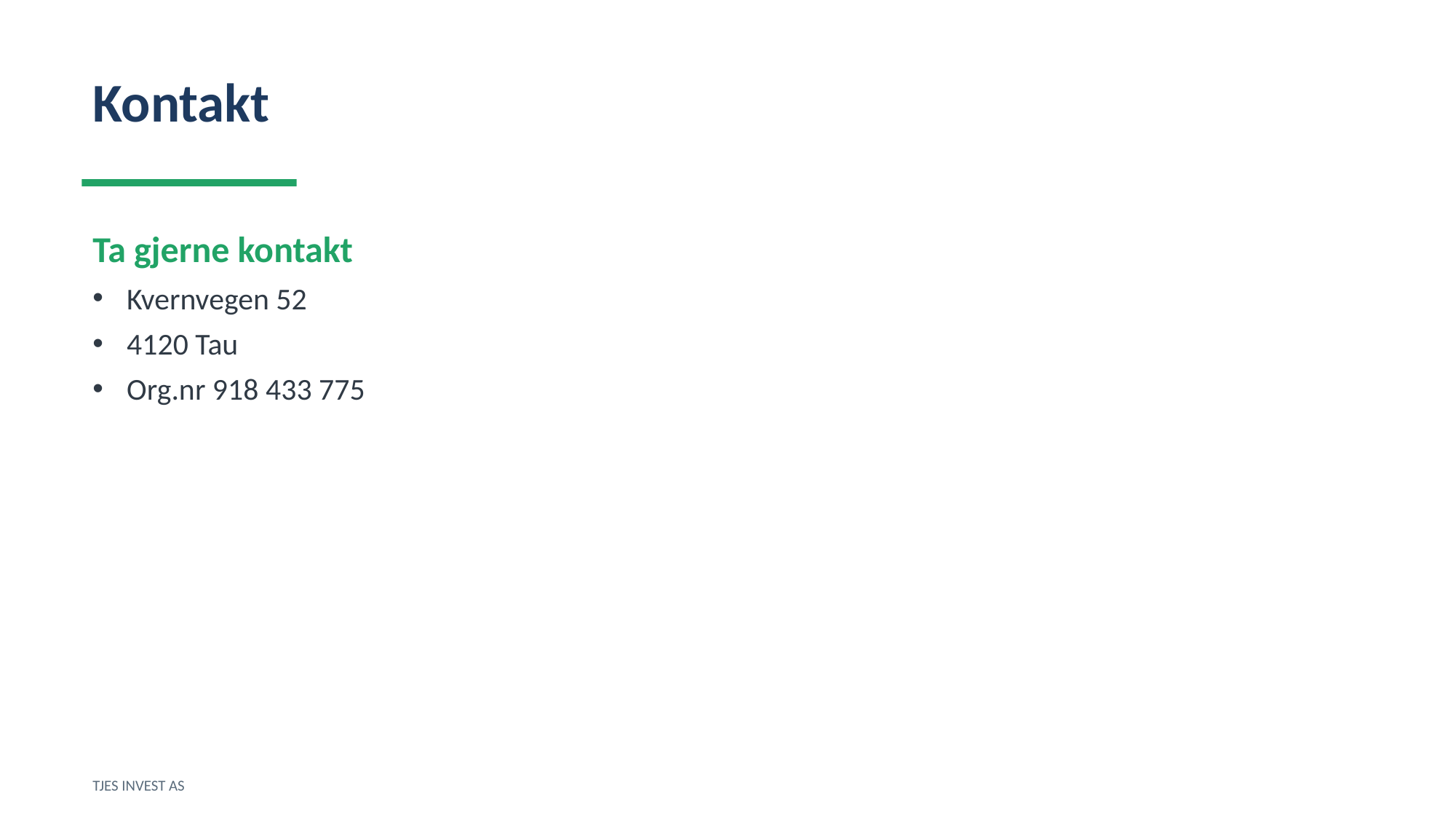

Kontakt

Ta gjerne kontakt
Kvernvegen 52
4120 Tau
Org.nr 918 433 775
TJES INVEST AS